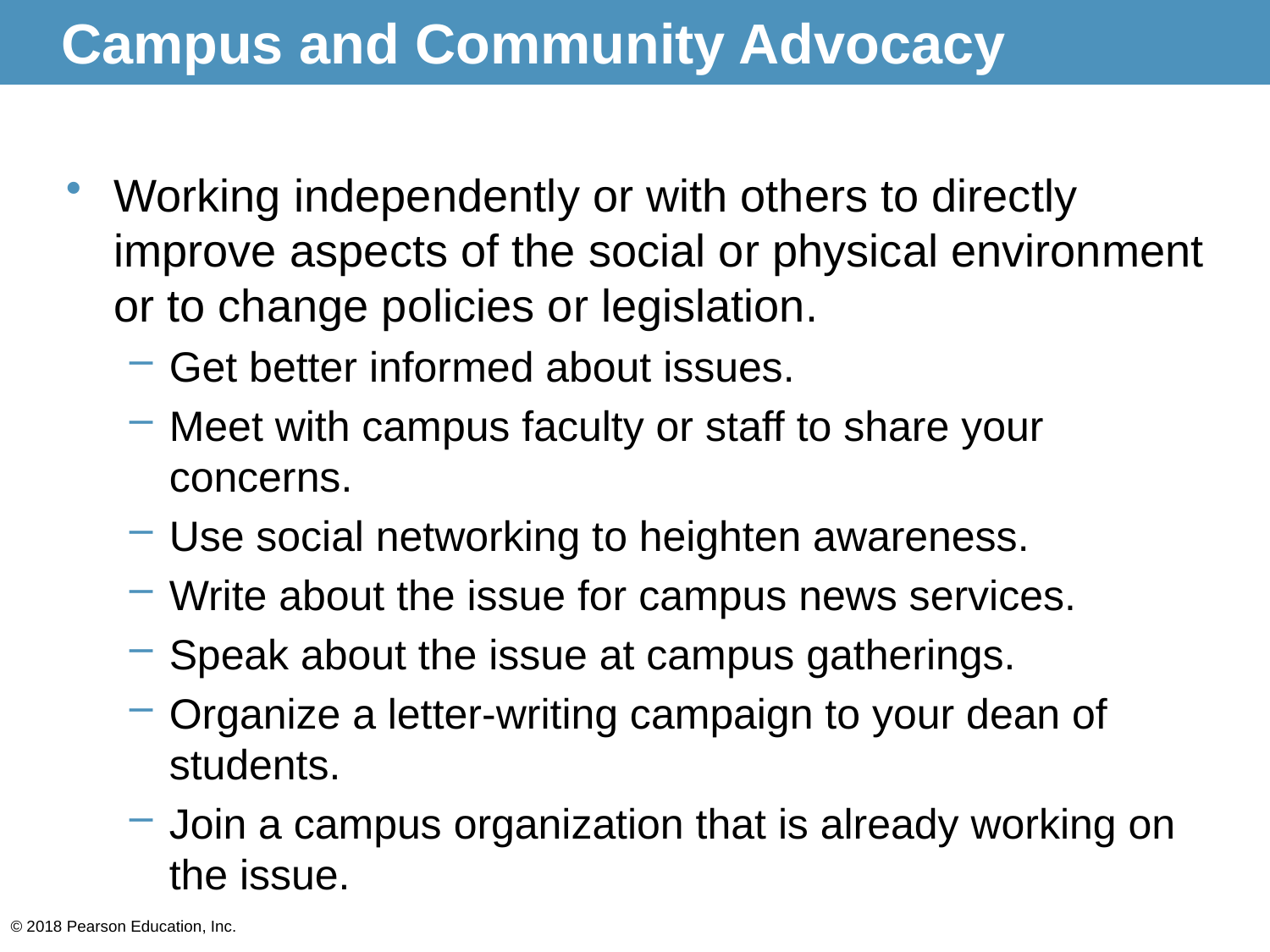

# Campus and Community Advocacy
Working independently or with others to directly improve aspects of the social or physical environment or to change policies or legislation.
Get better informed about issues.
Meet with campus faculty or staff to share your concerns.
Use social networking to heighten awareness.
Write about the issue for campus news services.
Speak about the issue at campus gatherings.
Organize a letter-writing campaign to your dean of students.
Join a campus organization that is already working on the issue.